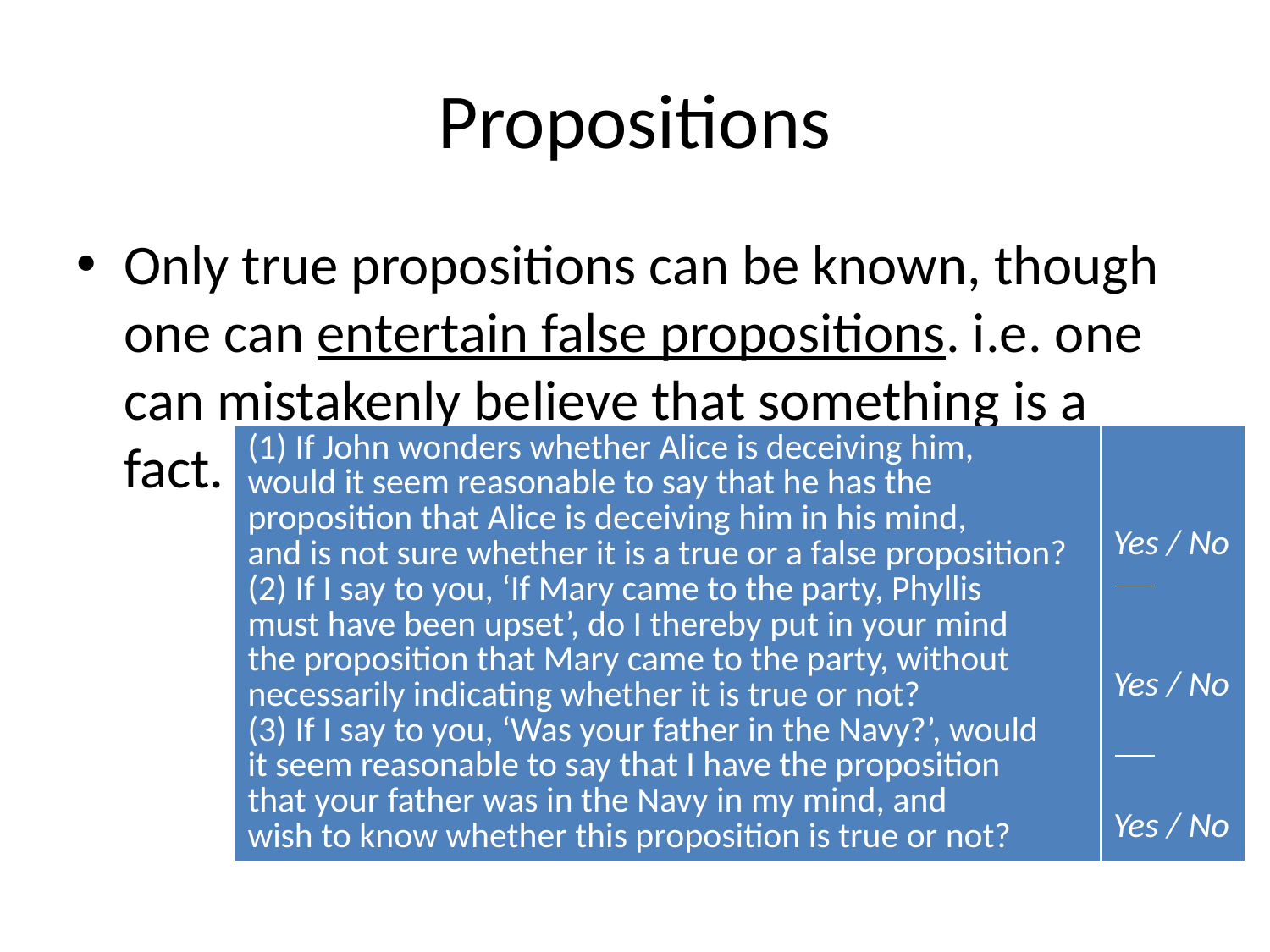

# Propositions
Only true propositions can be known, though one can entertain false propositions. i.e. one can mistakenly believe that something is a fact.
| (1) If John wonders whether Alice is deceiving him, would it seem reasonable to say that he has the proposition that Alice is deceiving him in his mind, and is not sure whether it is a true or a false proposition? (2) If I say to you, ‘If Mary came to the party, Phyllis must have been upset’, do I thereby put in your mind the proposition that Mary came to the party, without necessarily indicating whether it is true or not? (3) If I say to you, ‘Was your father in the Navy?’, would it seem reasonable to say that I have the proposition that your father was in the Navy in my mind, and wish to know whether this proposition is true or not? | Yes / No Yes / No Yes / No |
| --- | --- |